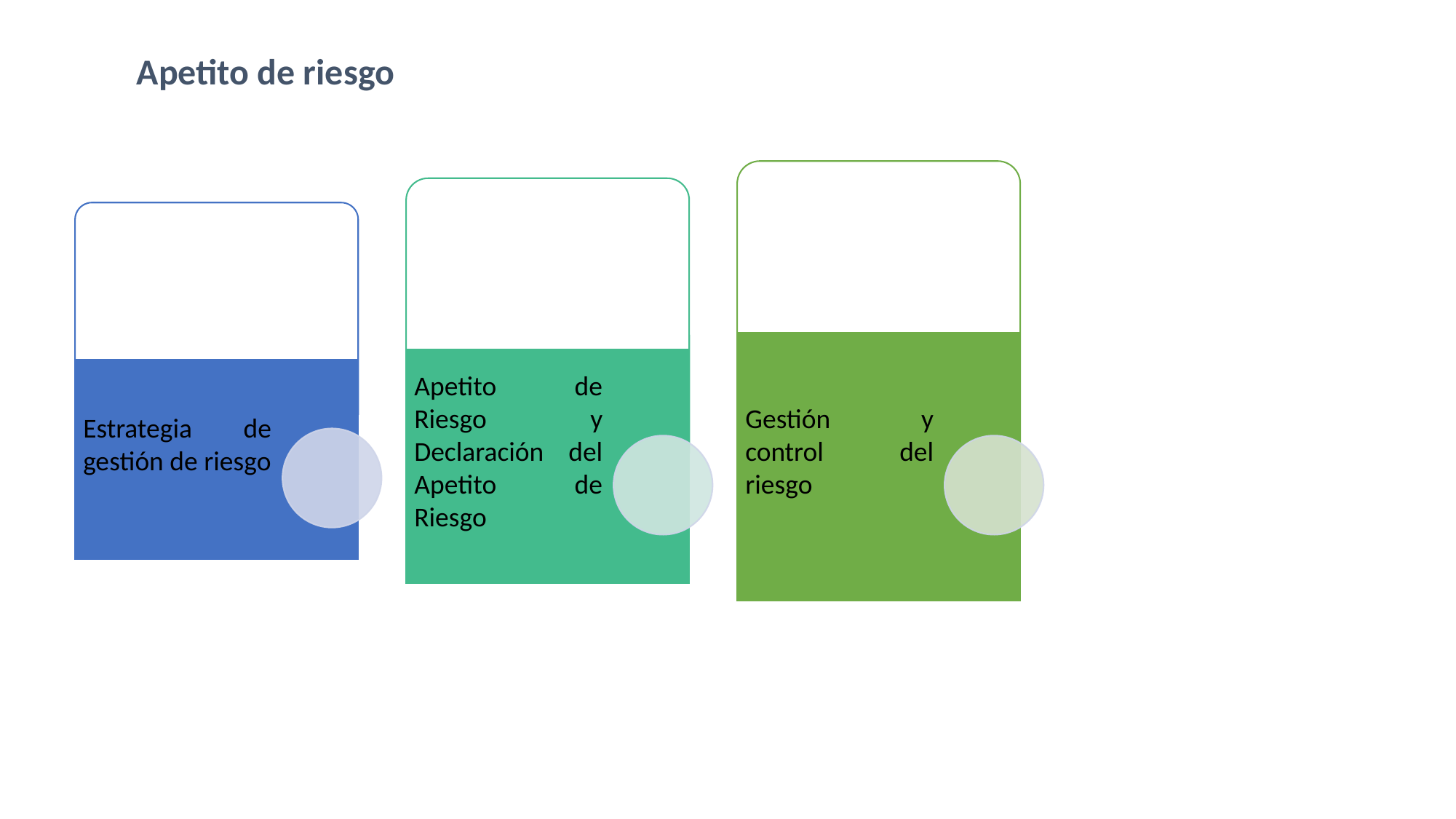

Apetito de riesgo
Estrategia de gestión de riesgo

Apetito de Riesgo y Declaración del Apetito de Riesgo

Gestión y control del riesgo